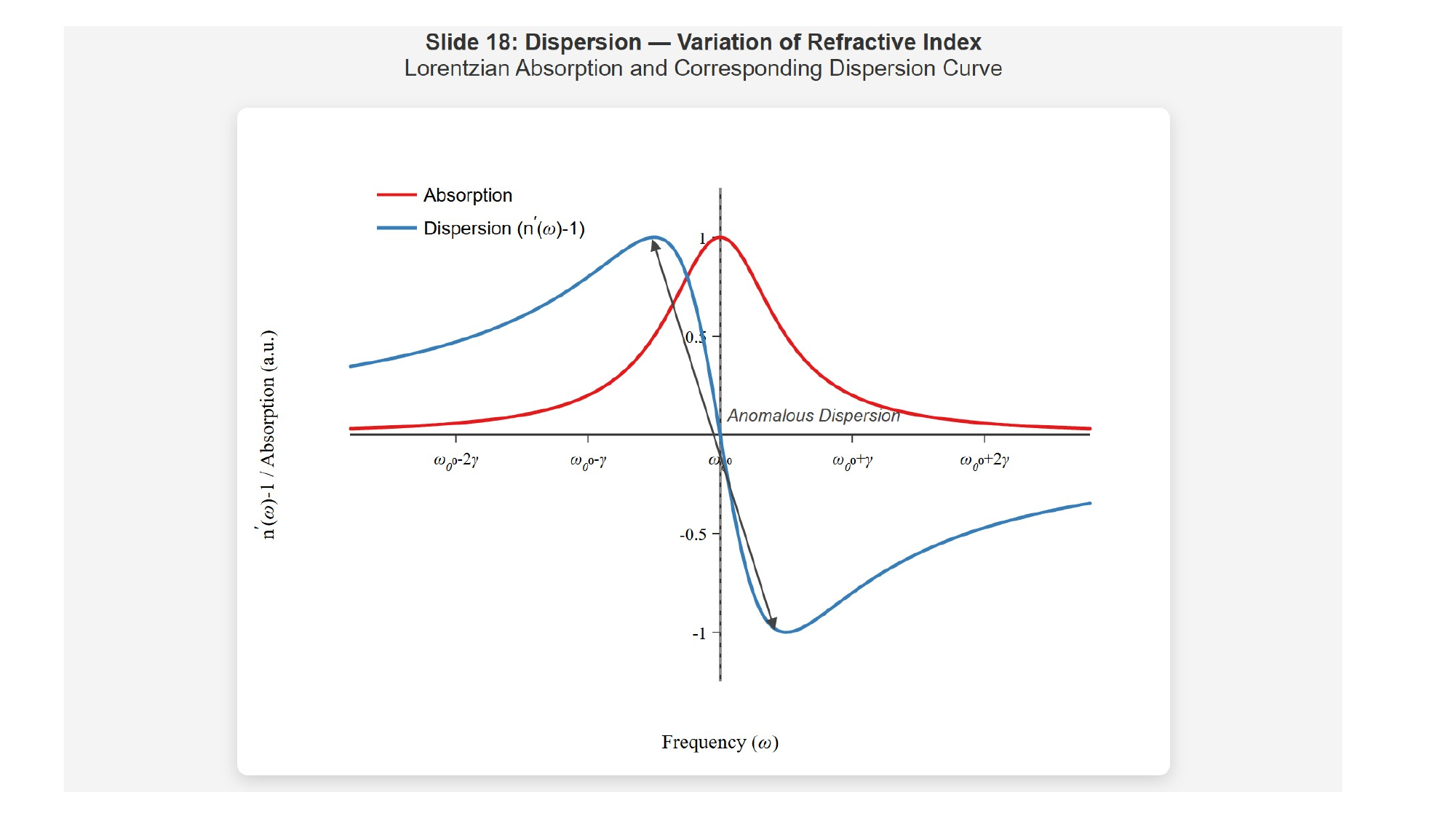

[IMAGE REQUIRED: Plot showing Lorentzian absorption and corresponding S-shaped dispersion curve.]

Prepared by Dist. Prof. Dr. M.A. Gondal for Phys 608 Laser Spectroscopy course in KFUPM (Term 251)